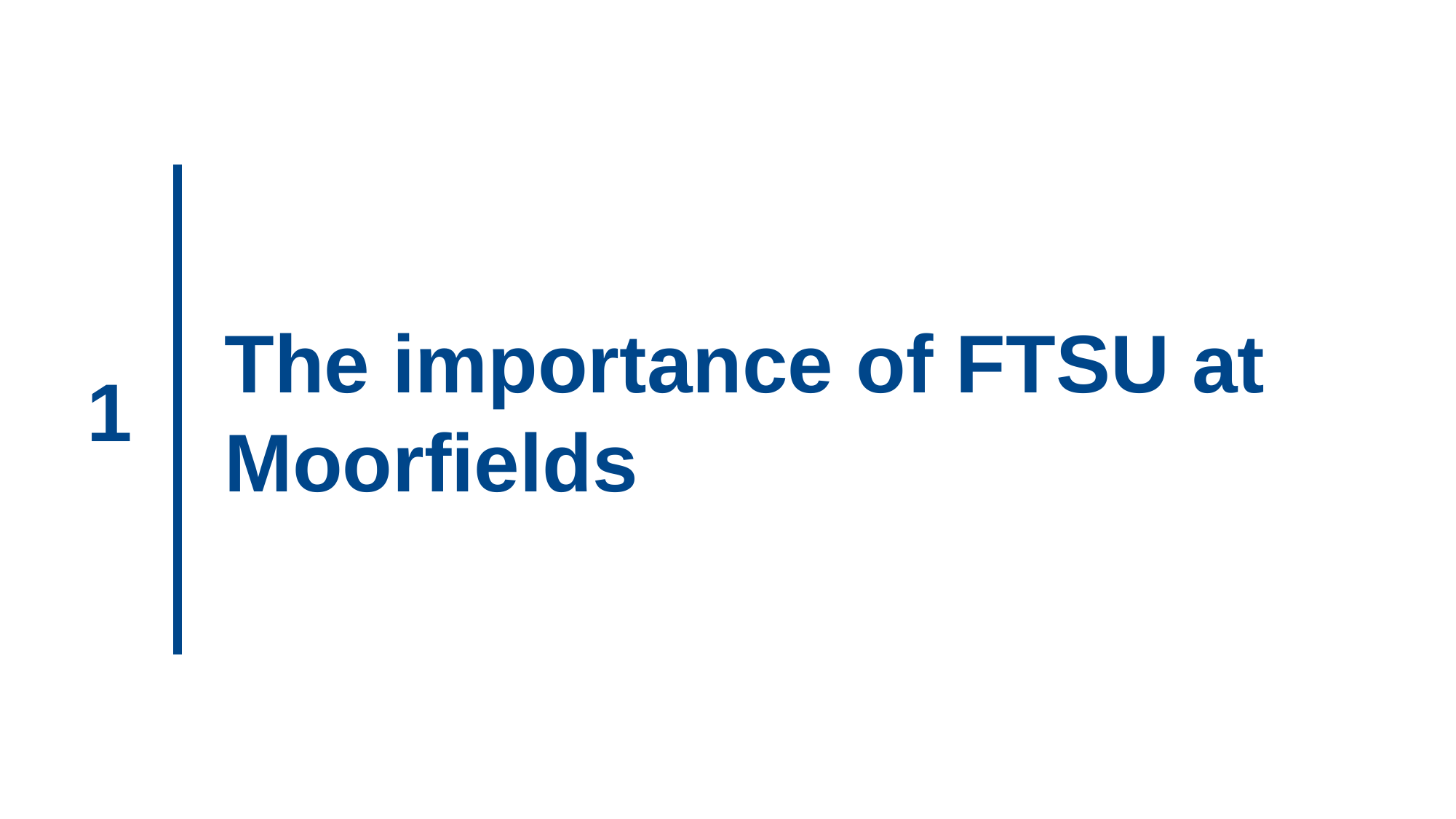

The importance of FTSU at Moorfields
1